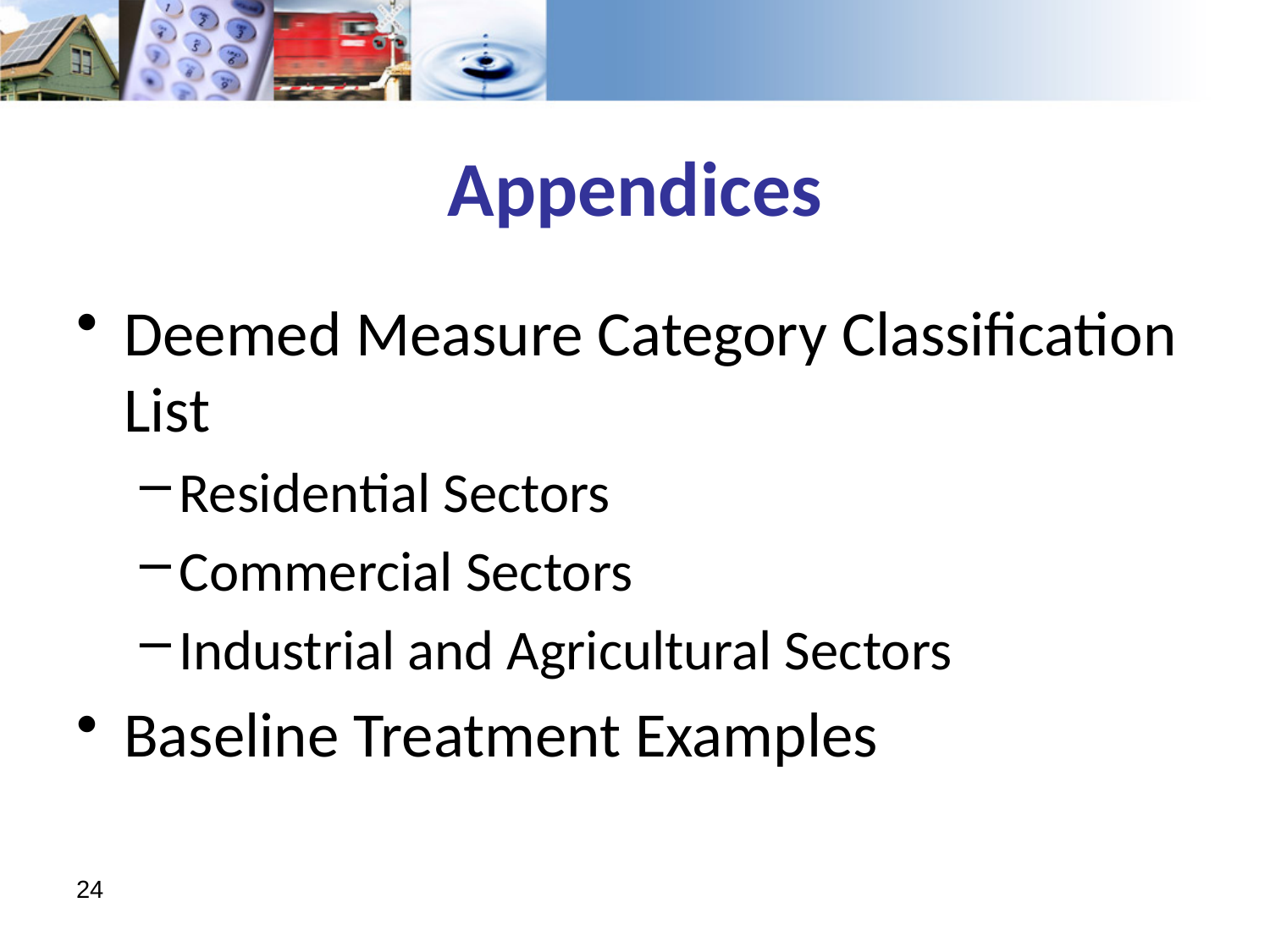

# Appendices
Deemed Measure Category Classification List
Residential Sectors
Commercial Sectors
Industrial and Agricultural Sectors
Baseline Treatment Examples
24